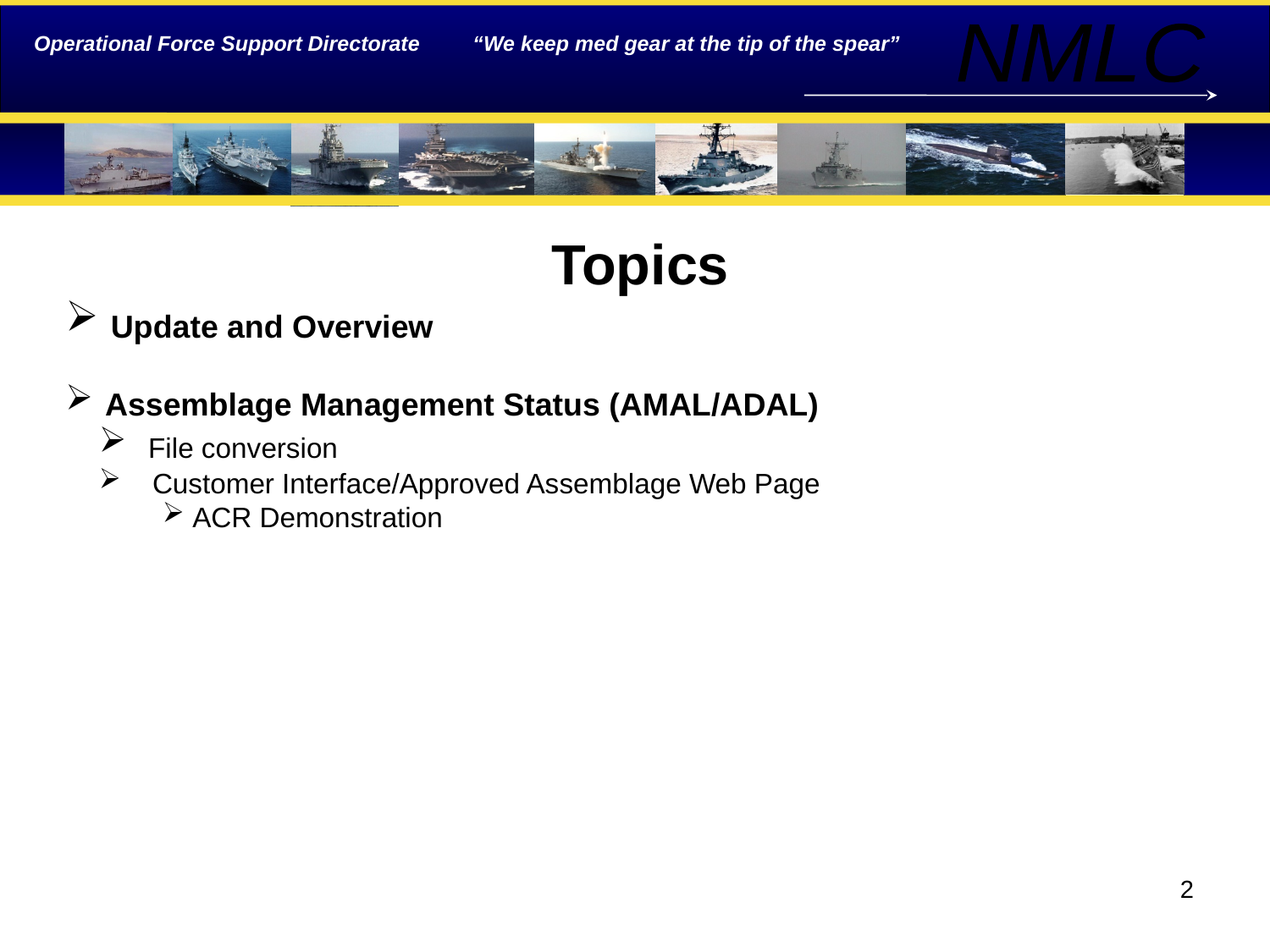

Topics
 Update and Overview

 Assemblage Management Status (AMAL/ADAL)
  File conversion
   Customer Interface/Approved Assemblage Web Page
ACR Demonstration

2